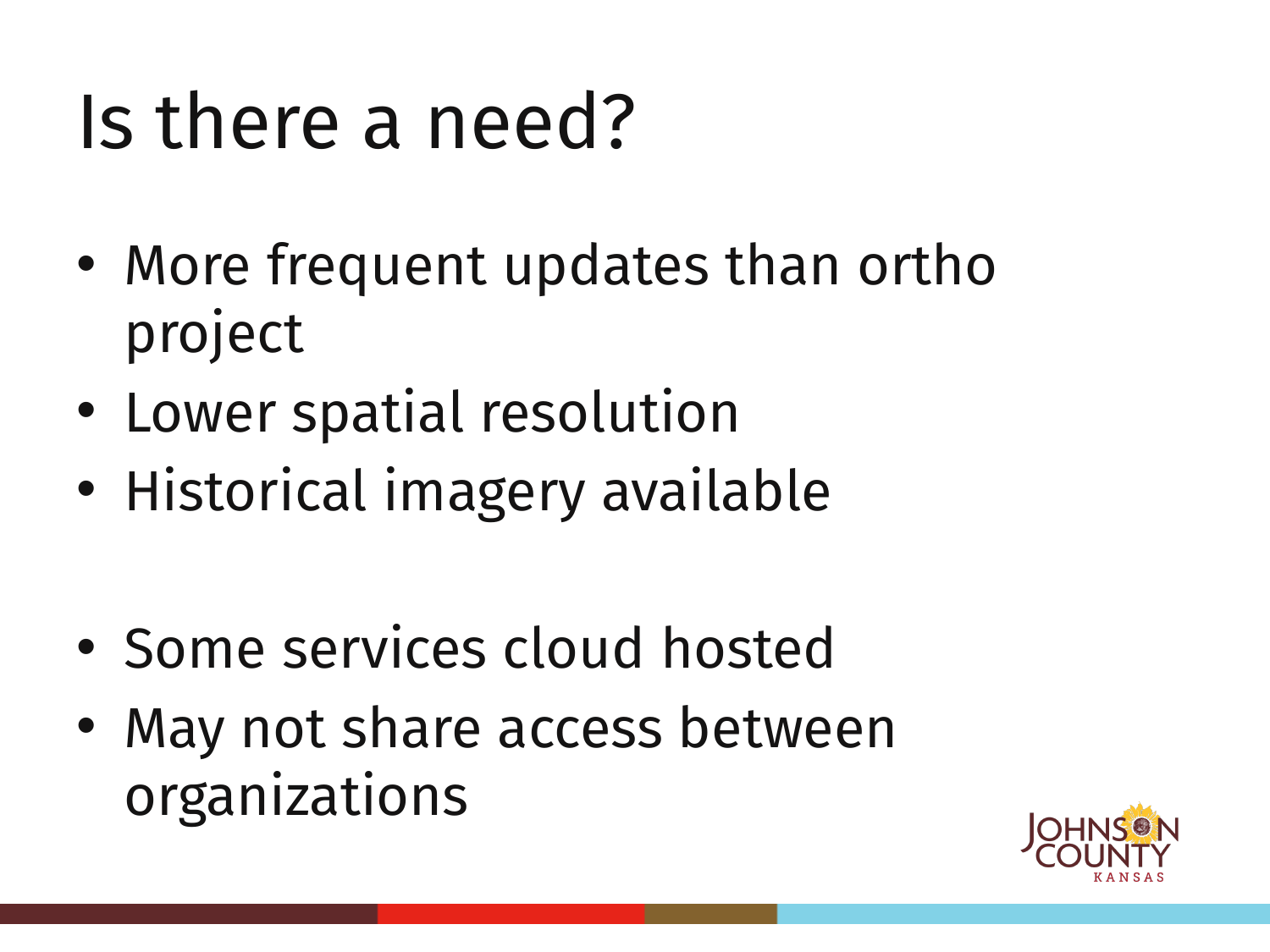

# Is there a need?
More frequent updates than ortho project
Lower spatial resolution
Historical imagery available

Some services cloud hosted
May not share access between organizations